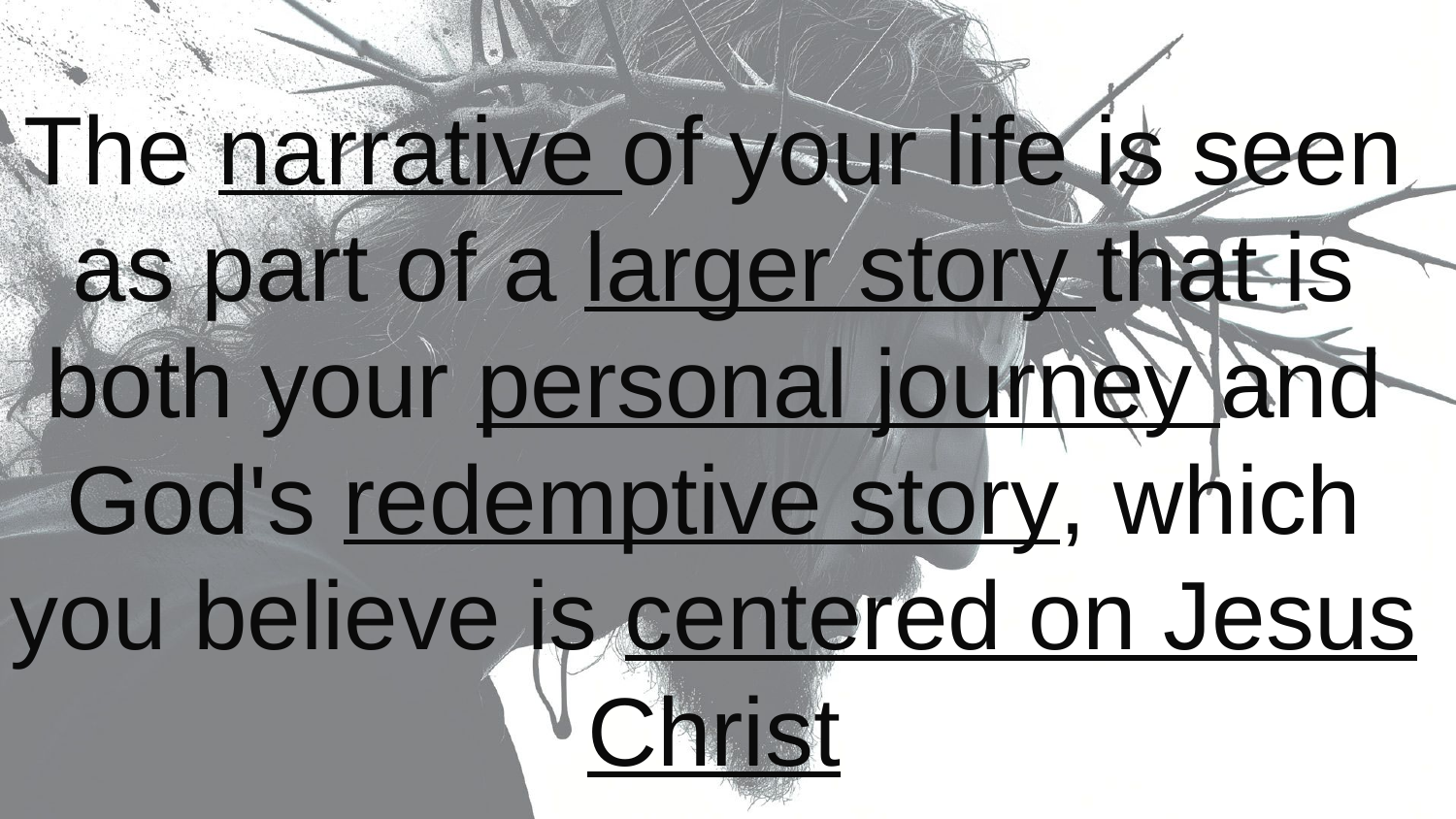

The narrative of your life is seen as part of a larger story that is both your personal journey and God's redemptive story, which you believe is centered on Jesus Christ